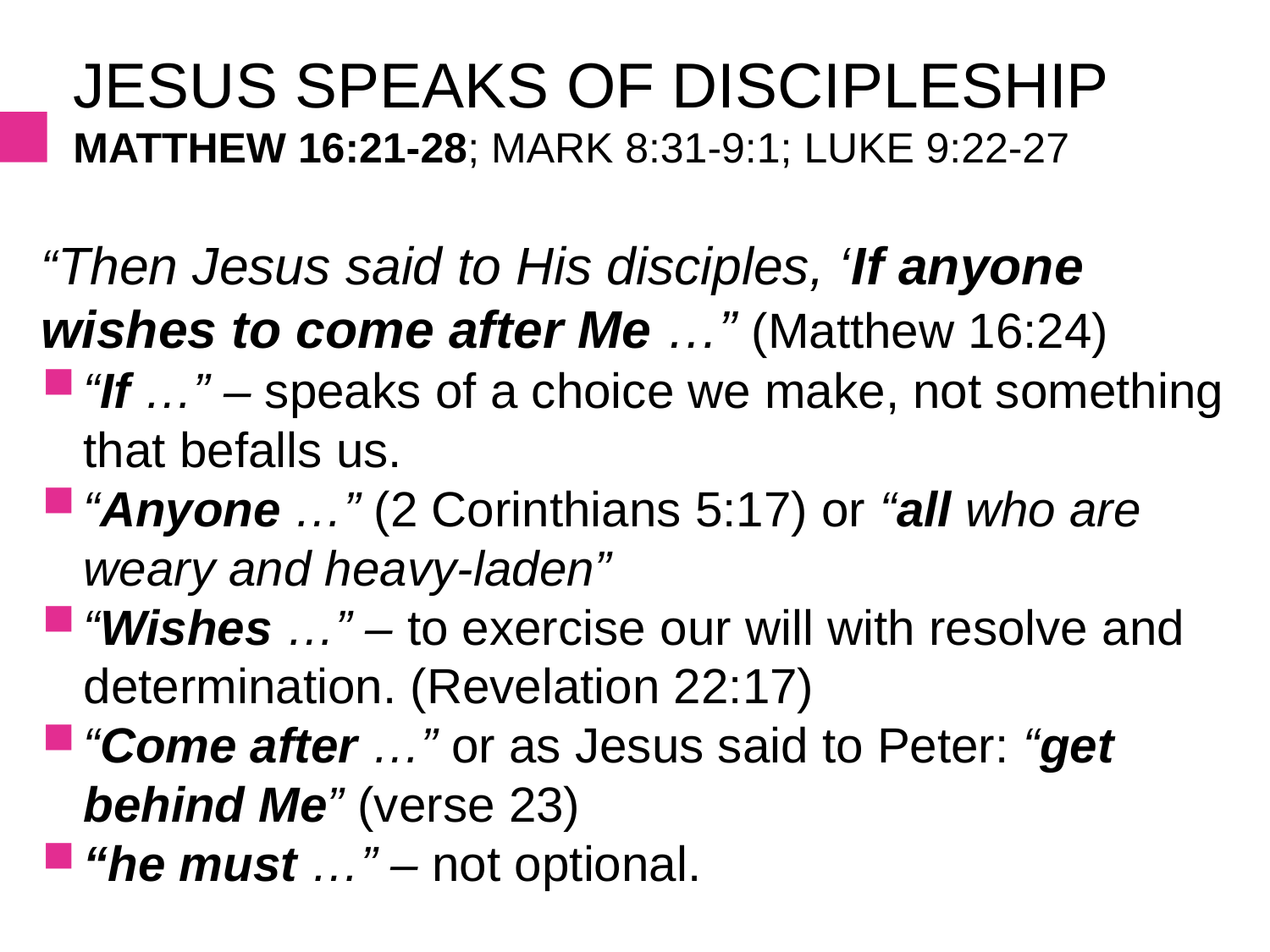

# Jesus speaks of Discipleship Matthew 16:21-28; Mark 8:31-9:1; Luke 9:22-27
“Then Jesus said to His disciples, ‘If anyone wishes to come after Me …” (Matthew 16:24)
“If …” – speaks of a choice we make, not something that befalls us.
“Anyone …” (2 Corinthians 5:17) or “all who are weary and heavy-laden”
“Wishes …” – to exercise our will with resolve and determination. (Revelation 22:17)
“Come after …” or as Jesus said to Peter: “get behind Me” (verse 23)
“he must …” – not optional.